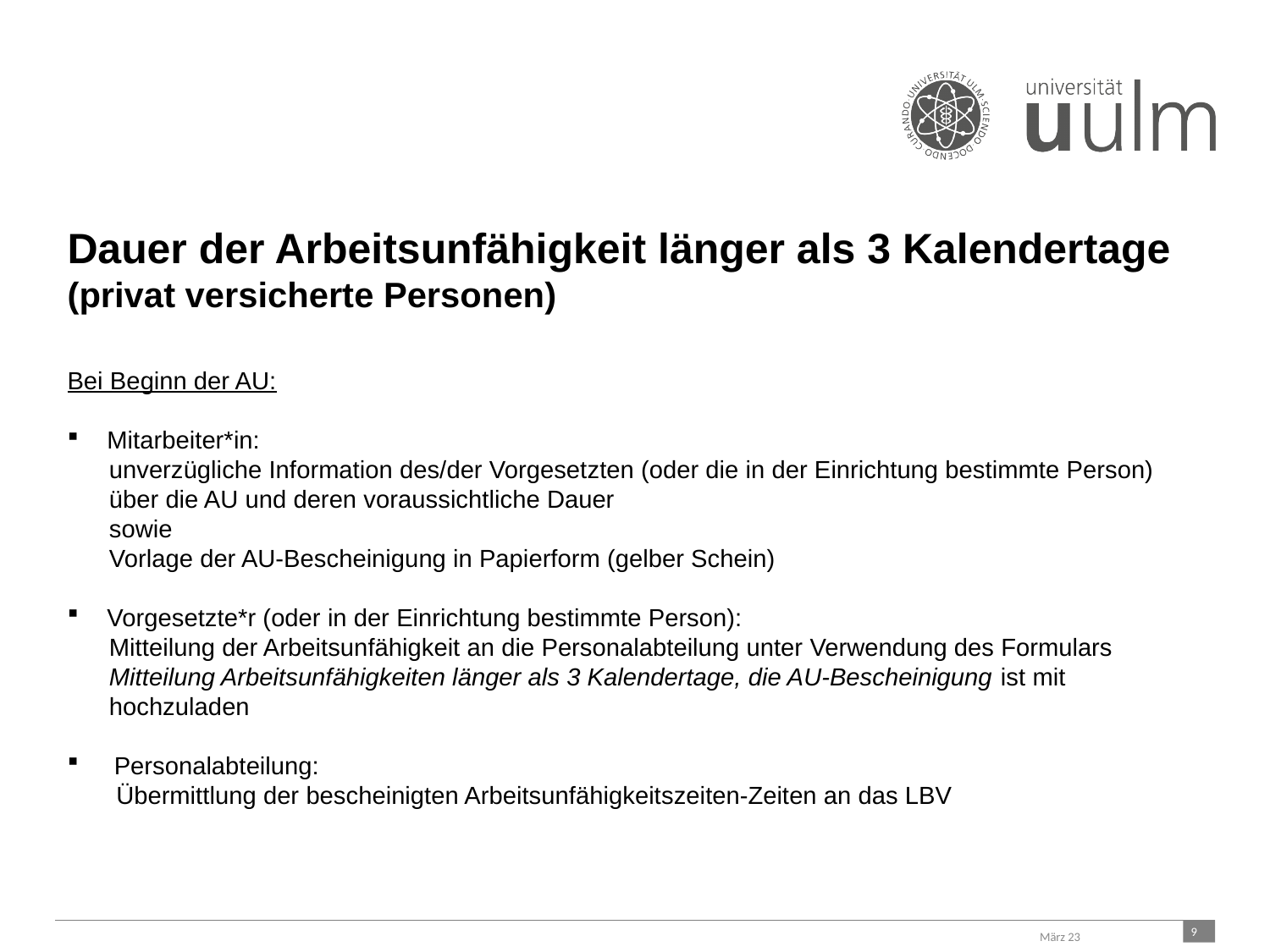

Dauer der Arbeitsunfähigkeit länger als 3 Kalendertage
(privat versicherte Personen)

Bei Beginn der AU:

Mitarbeiter*in:
      unverzügliche Information des/der Vorgesetzten (oder die in der Einrichtung bestimmte Person)
      über die AU und deren voraussichtliche Dauer
      sowie
      Vorlage der AU-Bescheinigung in Papierform (gelber Schein)

Vorgesetzte*r (oder in der Einrichtung bestimmte Person):
      Mitteilung der Arbeitsunfähigkeit an die Personalabteilung unter Verwendung des Formulars
      Mitteilung Arbeitsunfähigkeiten länger als 3 Kalendertage, die AU-Bescheinigung ist mit
      hochzuladen

 Personalabteilung:
       Übermittlung der bescheinigten Arbeitsunfähigkeitszeiten-Zeiten an das LBV

 9
März 23